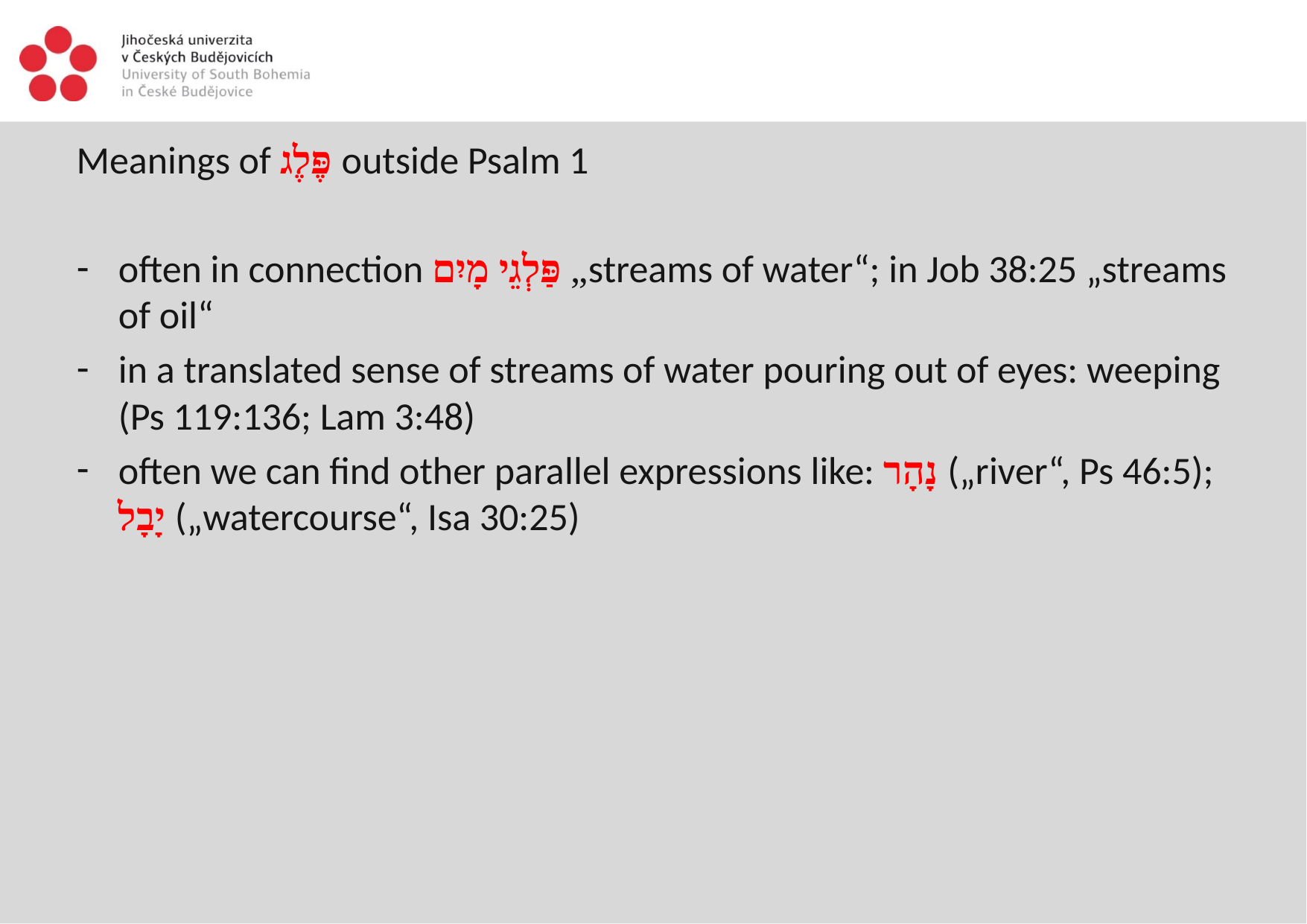

Meanings of פֶּלֶג outside Psalm 1

often in connection פַּלְגֵי מָיִם „streams of water“; in Job 38:25 „streams of oil“
in a translated sense of streams of water pouring out of eyes: weeping (Ps 119:136; Lam 3:48)
often we can find other parallel expressions like: נָהָר („river“, Ps 46:5); יָבָל („watercourse“, Isa 30:25)